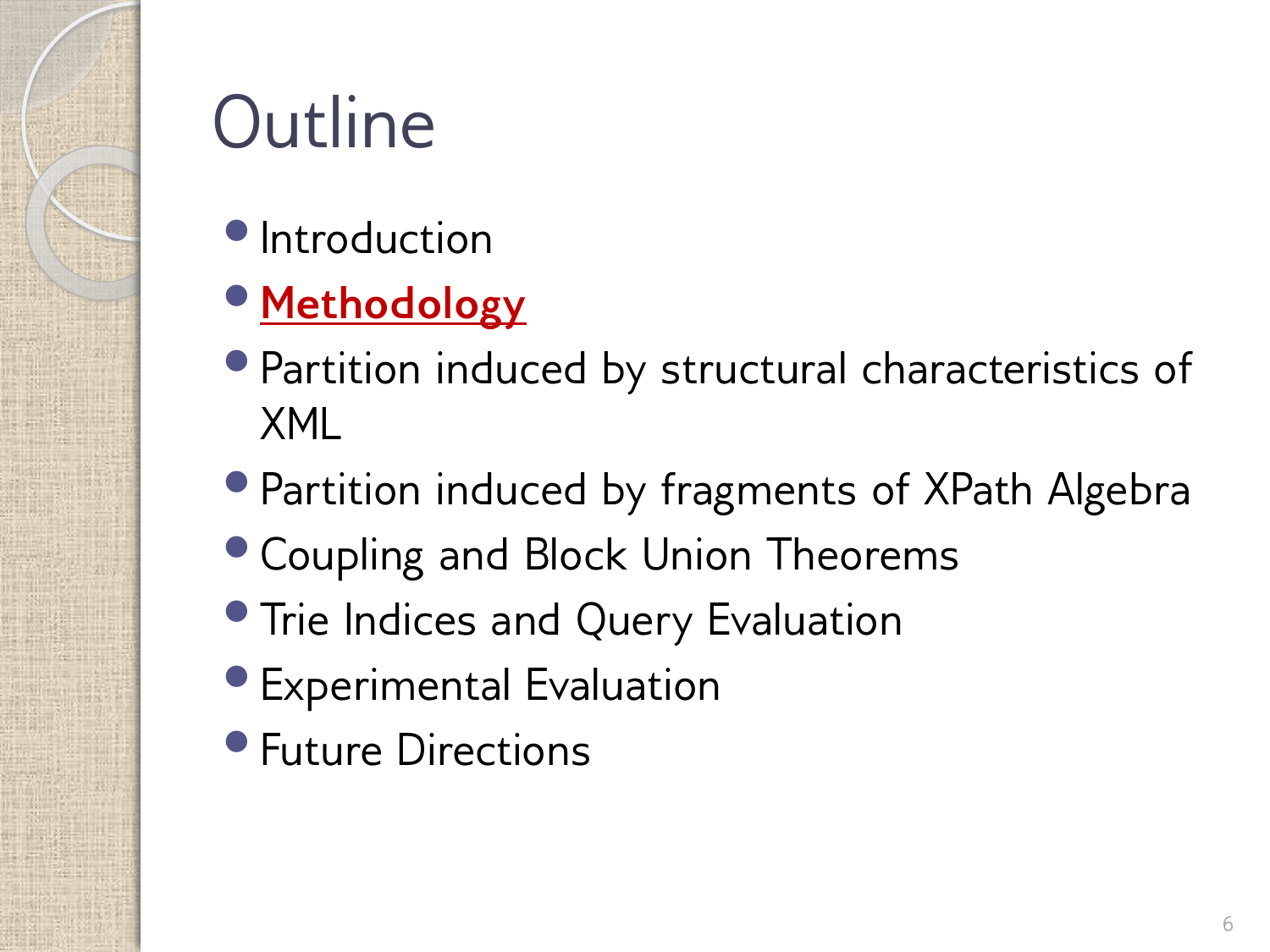

# Outline
Introduction
Methodology
Partition induced by structural characteristics of XML
Partition induced by fragments of XPath Algebra
Coupling and Block Union Theorems
Trie Indices and Query Evaluation
Experimental Evaluation
Future Directions

6